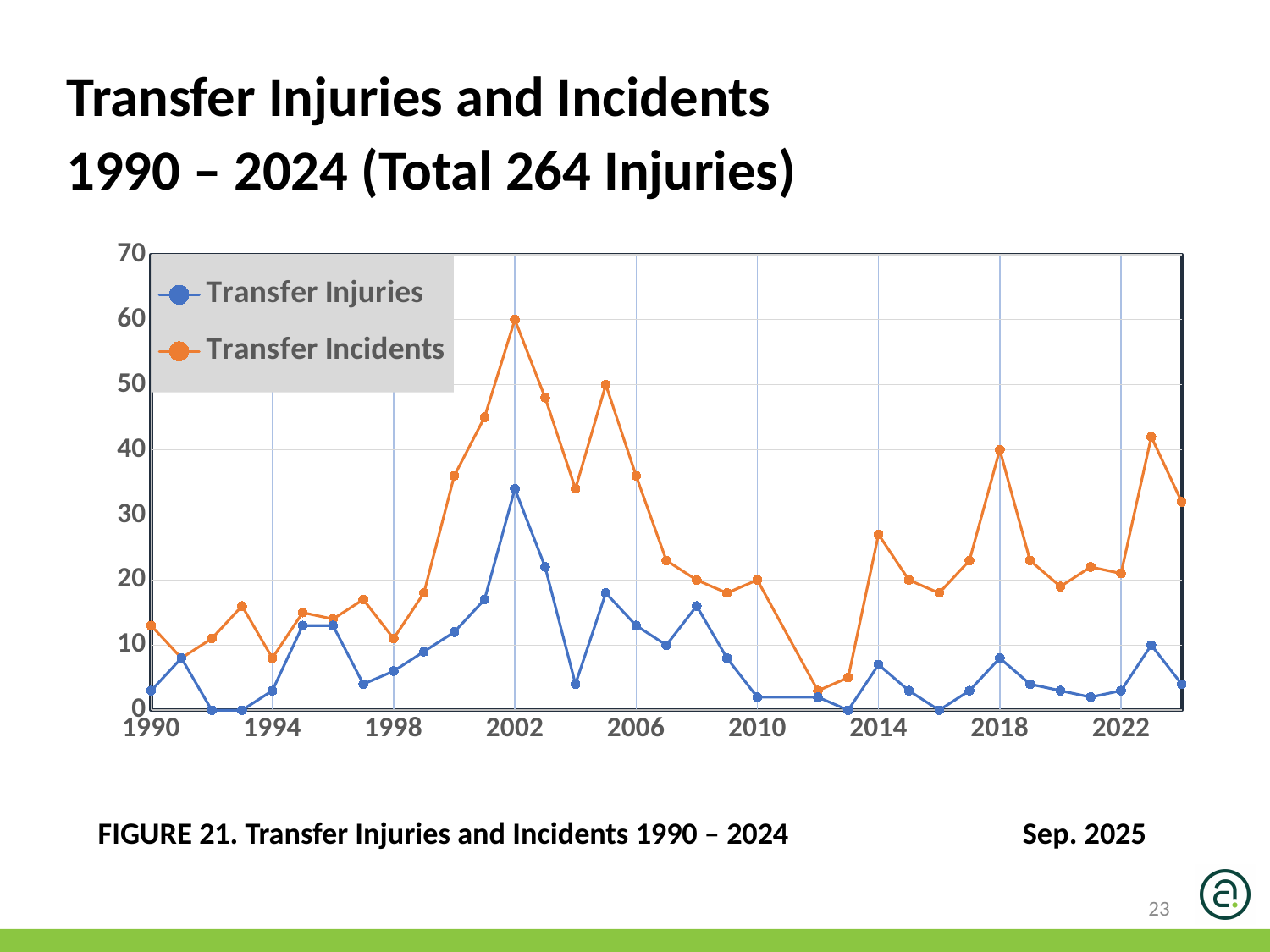

Transfer Injuries and Incidents
1990 – 2024 (Total 264 Injuries)

### Chart

| Category | Transfer Injuries | Transfer Incidents |
|---|---|---|
FIGURE 21. Transfer Injuries and Incidents 1990 – 2024	                       Sep. 2025
23